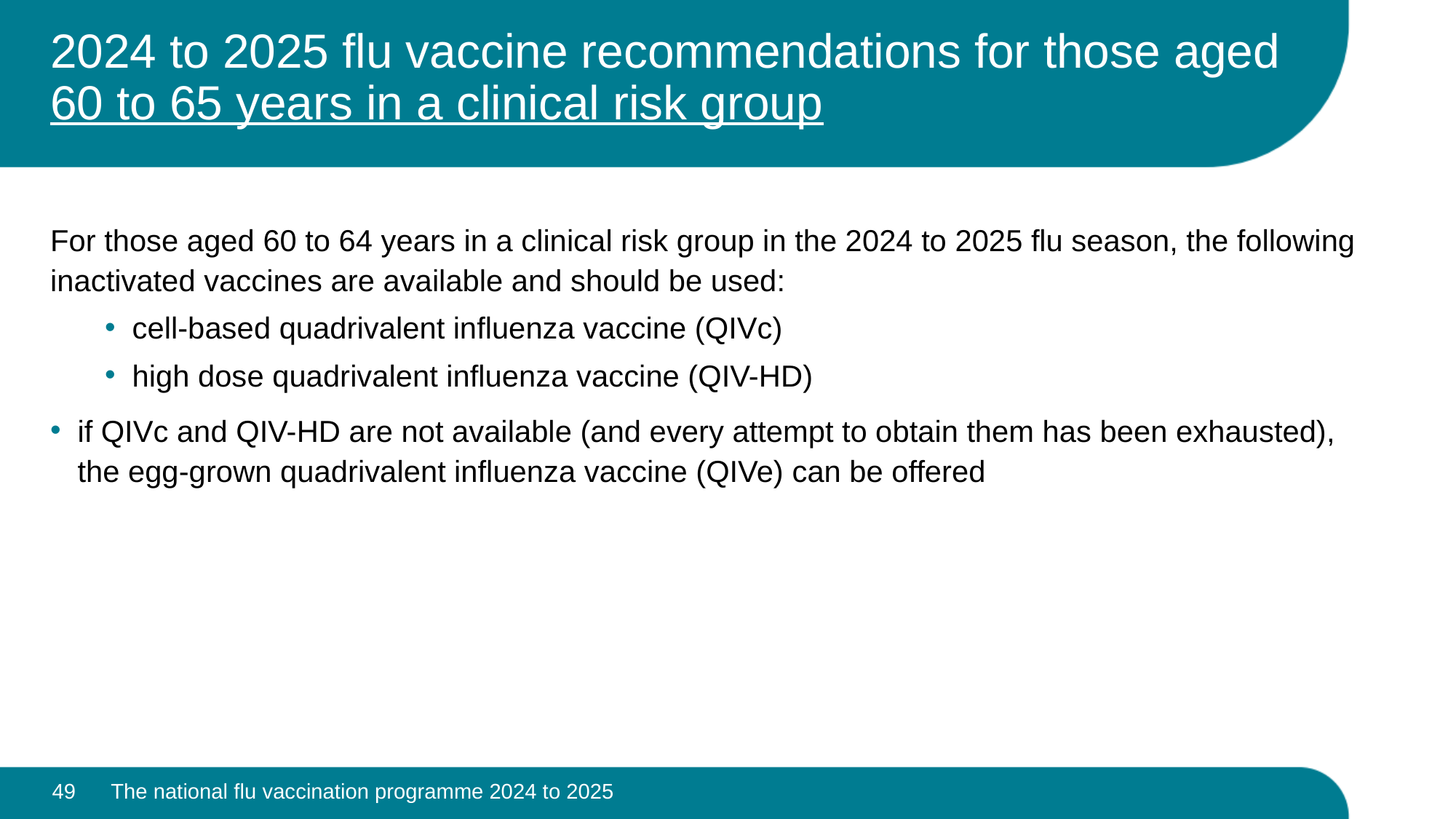

# 2024 to 2025 flu vaccine recommendations for those aged 60 to 65 years in a clinical risk group
For those aged 60 to 64 years in a clinical risk group in the 2024 to 2025 flu season, the following inactivated vaccines are available and should be used:
cell-based quadrivalent influenza vaccine (QIVc)
high dose quadrivalent influenza vaccine (QIV-HD)
if QIVc and QIV-HD are not available (and every attempt to obtain them has been exhausted), the egg-grown quadrivalent influenza vaccine (QIVe) can be offered
49
The national flu vaccination programme 2024 to 2025